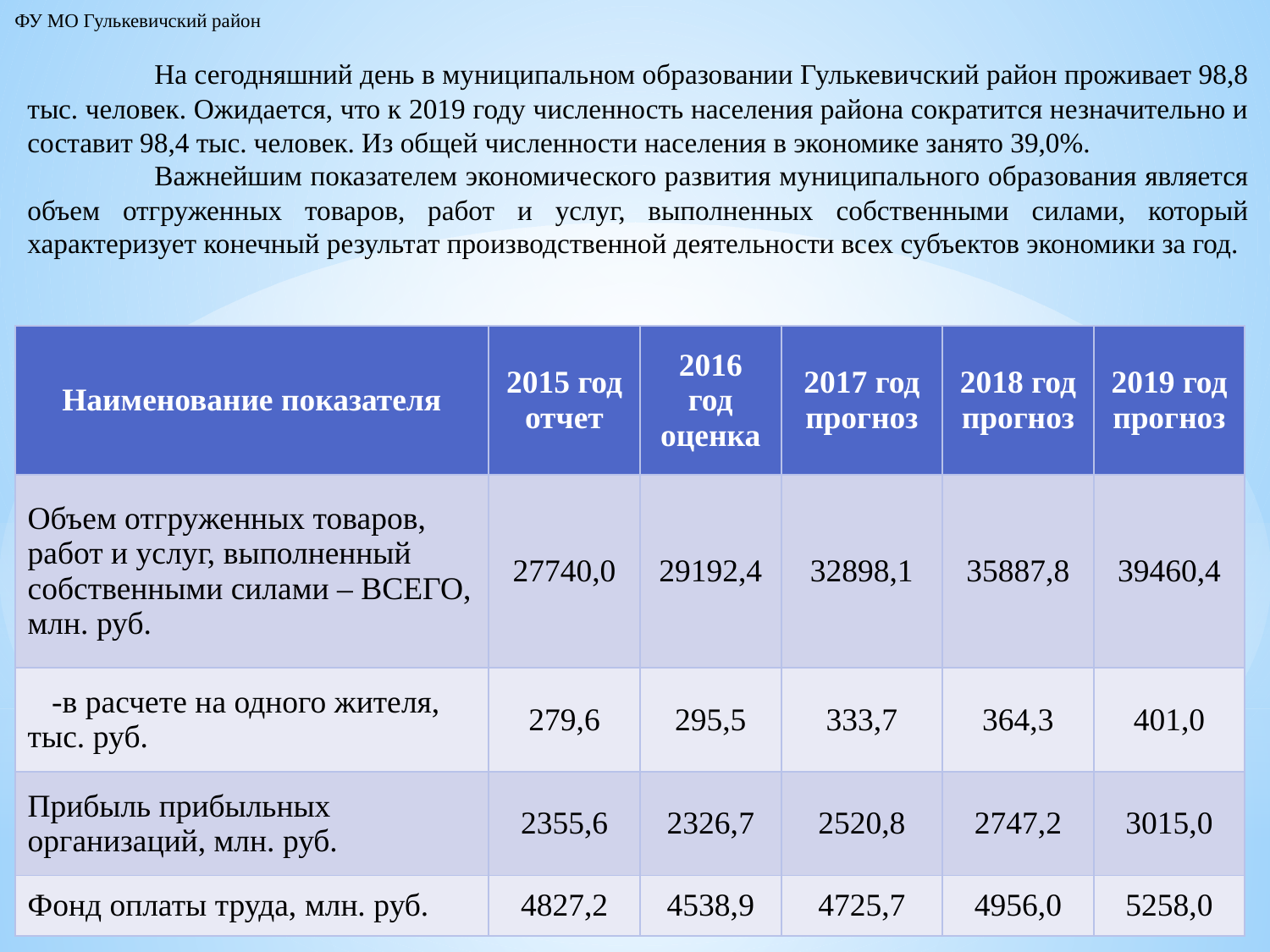

ФУ МО Гулькевичский район
	На сегодняшний день в муниципальном образовании Гулькевичский район проживает 98,8 тыс. человек. Ожидается, что к 2019 году численность населения района сократится незначительно и составит 98,4 тыс. человек. Из общей численности населения в экономике занято 39,0%.
	Важнейшим показателем экономического развития муниципального образования является объем отгруженных товаров, работ и услуг, выполненных собственными силами, который характеризует конечный результат производственной деятельности всех субъектов экономики за год.
| Наименование показателя | 2015 год отчет | 2016 год оценка | 2017 год прогноз | 2018 год прогноз | 2019 год прогноз |
| --- | --- | --- | --- | --- | --- |
| Объем отгруженных товаров, работ и услуг, выполненный собственными силами – ВСЕГО, млн. руб. | 27740,0 | 29192,4 | 32898,1 | 35887,8 | 39460,4 |
| -в расчете на одного жителя, тыс. руб. | 279,6 | 295,5 | 333,7 | 364,3 | 401,0 |
| Прибыль прибыльных организаций, млн. руб. | 2355,6 | 2326,7 | 2520,8 | 2747,2 | 3015,0 |
| Фонд оплаты труда, млн. руб. | 4827,2 | 4538,9 | 4725,7 | 4956,0 | 5258,0 |